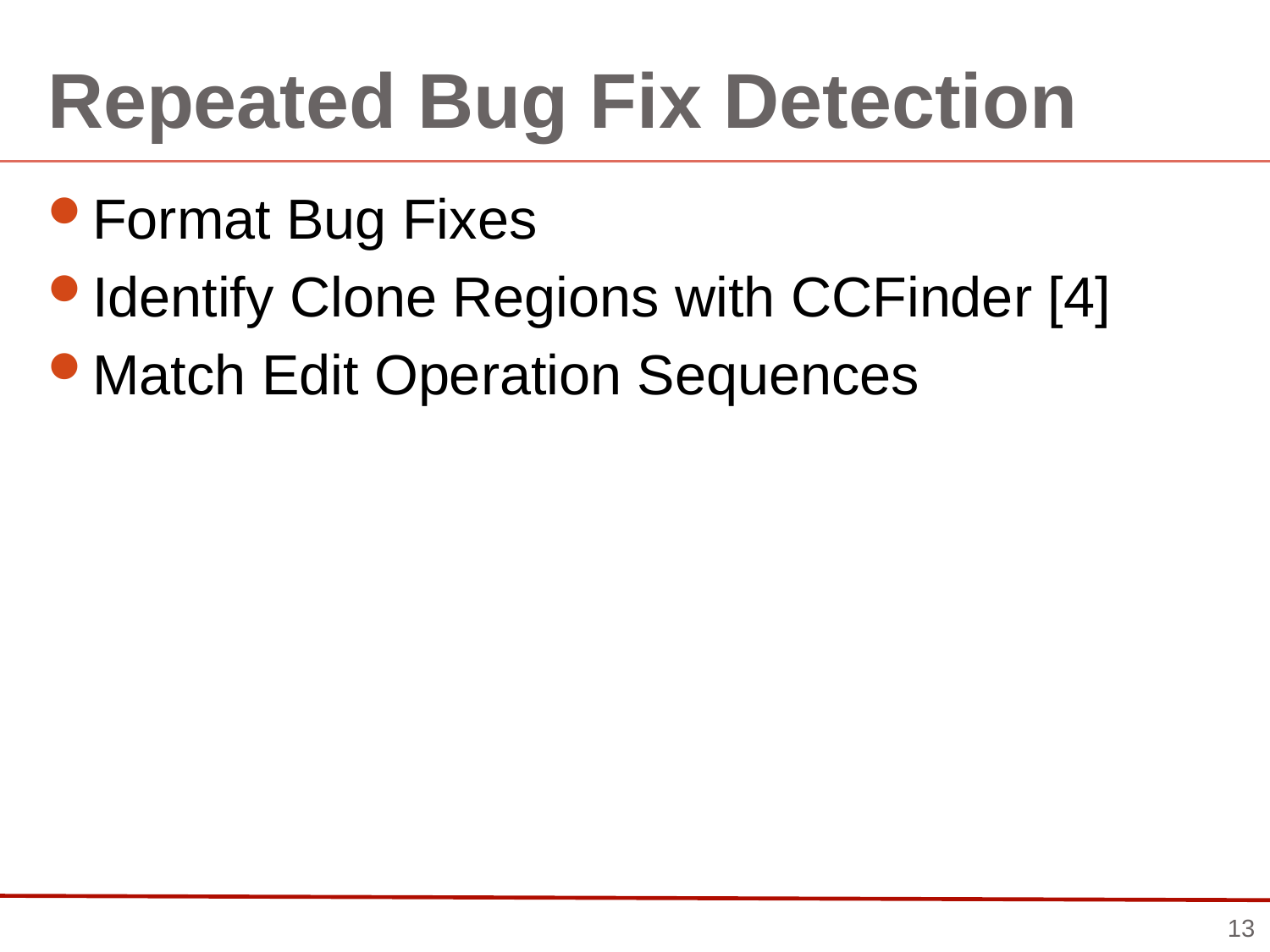

# Repeated Bug Fix Detection
Format Bug Fixes
Identify Clone Regions with CCFinder [4]
Match Edit Operation Sequences

13